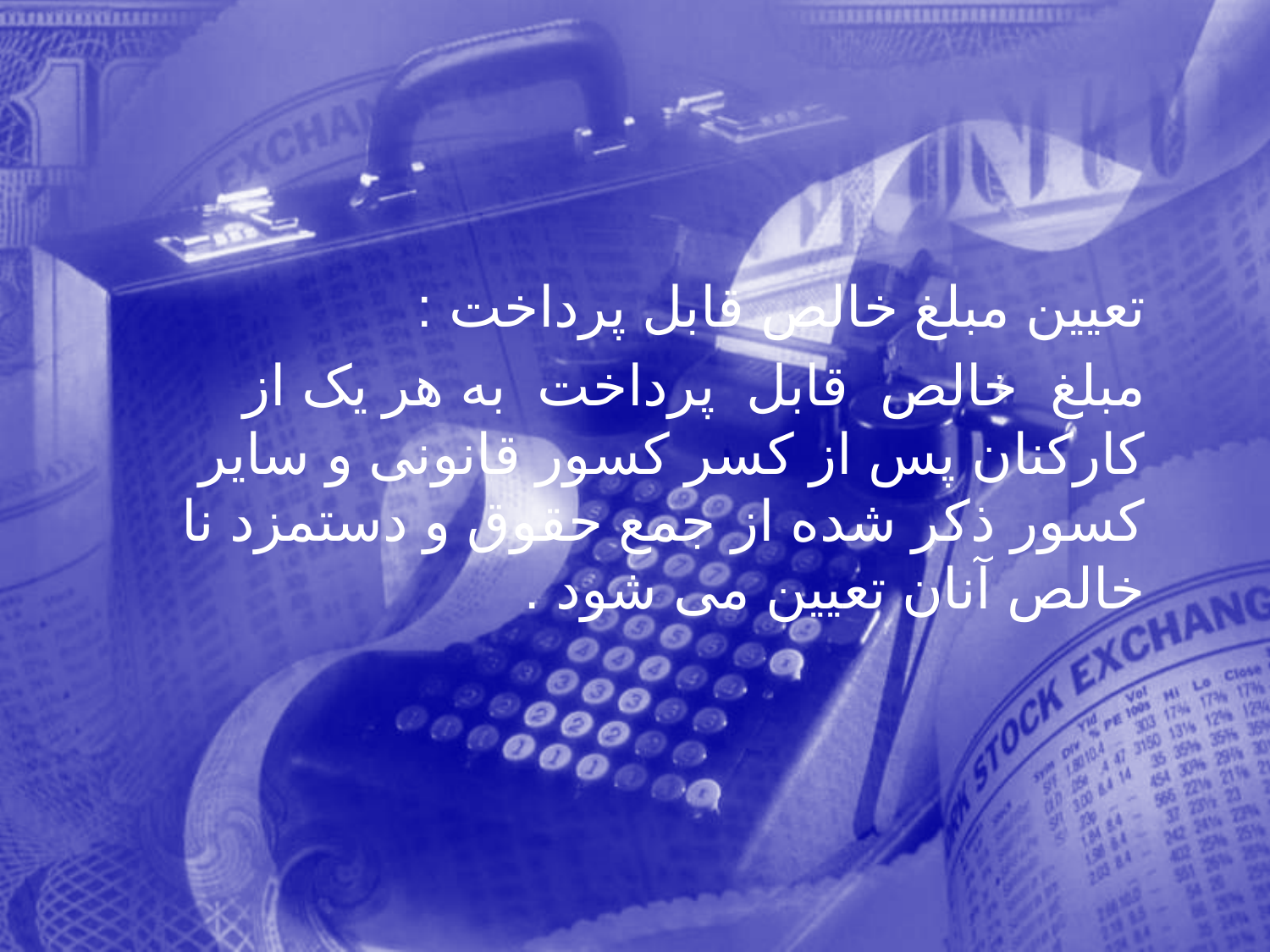

تعیین مبلغ خالص قابل پرداخت :
   مبلغ  خالص  قابل  پرداخت  به هر یک از کارکنان پس از کسر کسور قانونی و سایر کسور ذکر شده از جمع حقوق و دستمزد نا خالص آنان تعیین می شود .
94